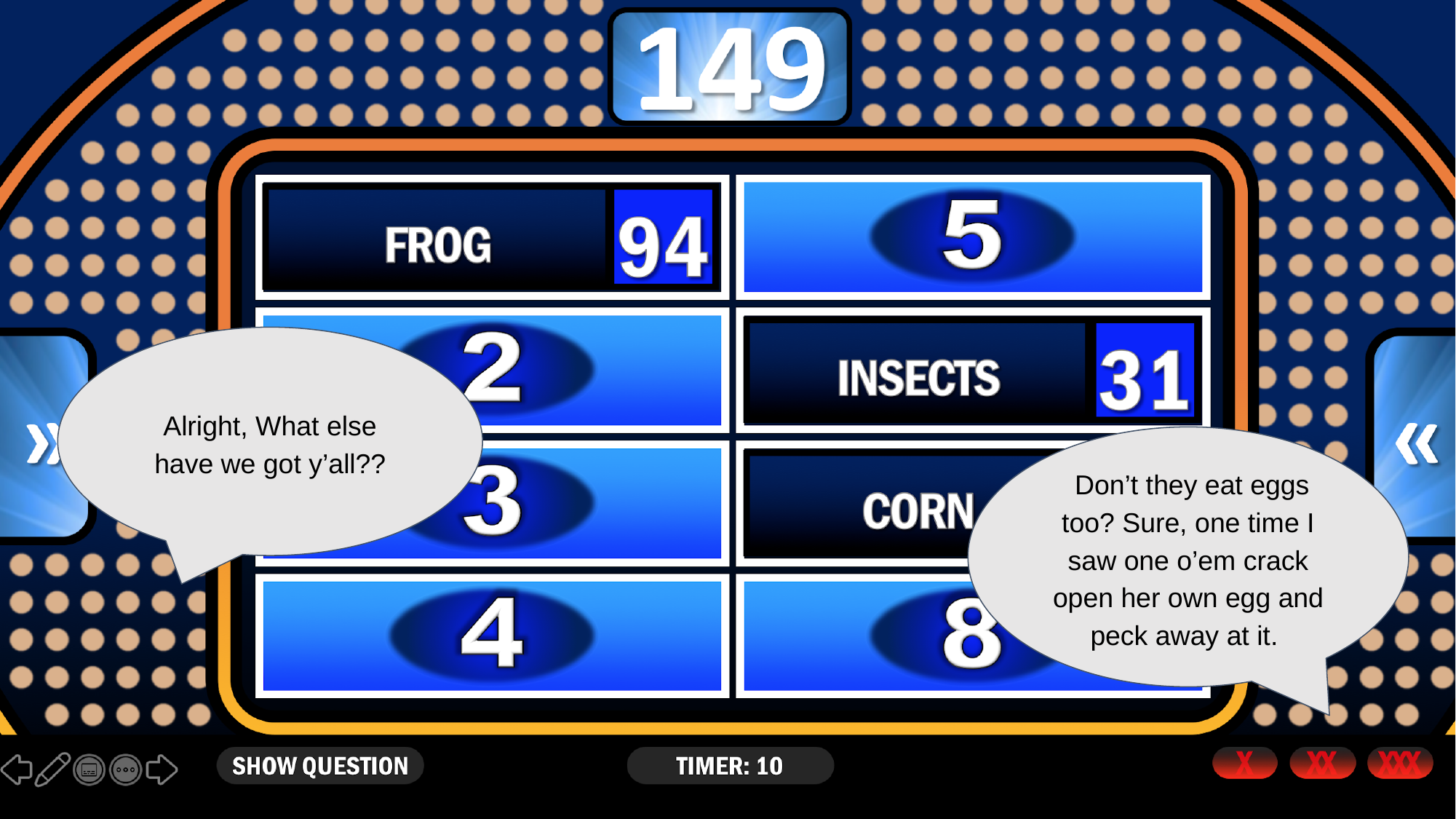

Alright, What else have we got y’all??
 Don’t they eat eggs too? Sure, one time I saw one o’em crack open her own egg and peck away at it.